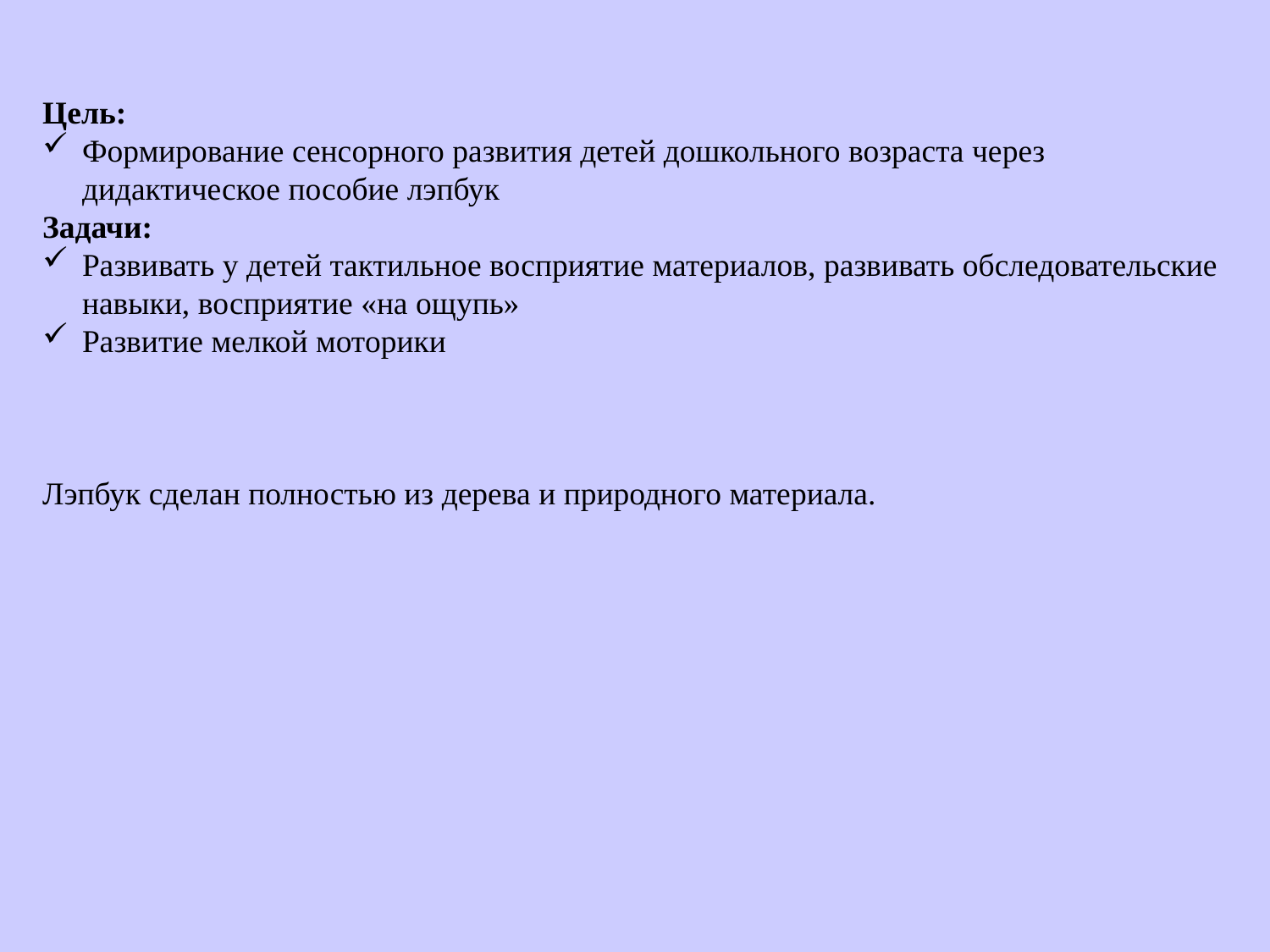

Цель:
Формирование сенсорного развития детей дошкольного возраста через дидактическое пособие лэпбук
Задачи:
Развивать у детей тактильное восприятие материалов, развивать обследовательские навыки, восприятие «на ощупь»
Развитие мелкой моторики

Лэпбук сделан полностью из дерева и природного материала.